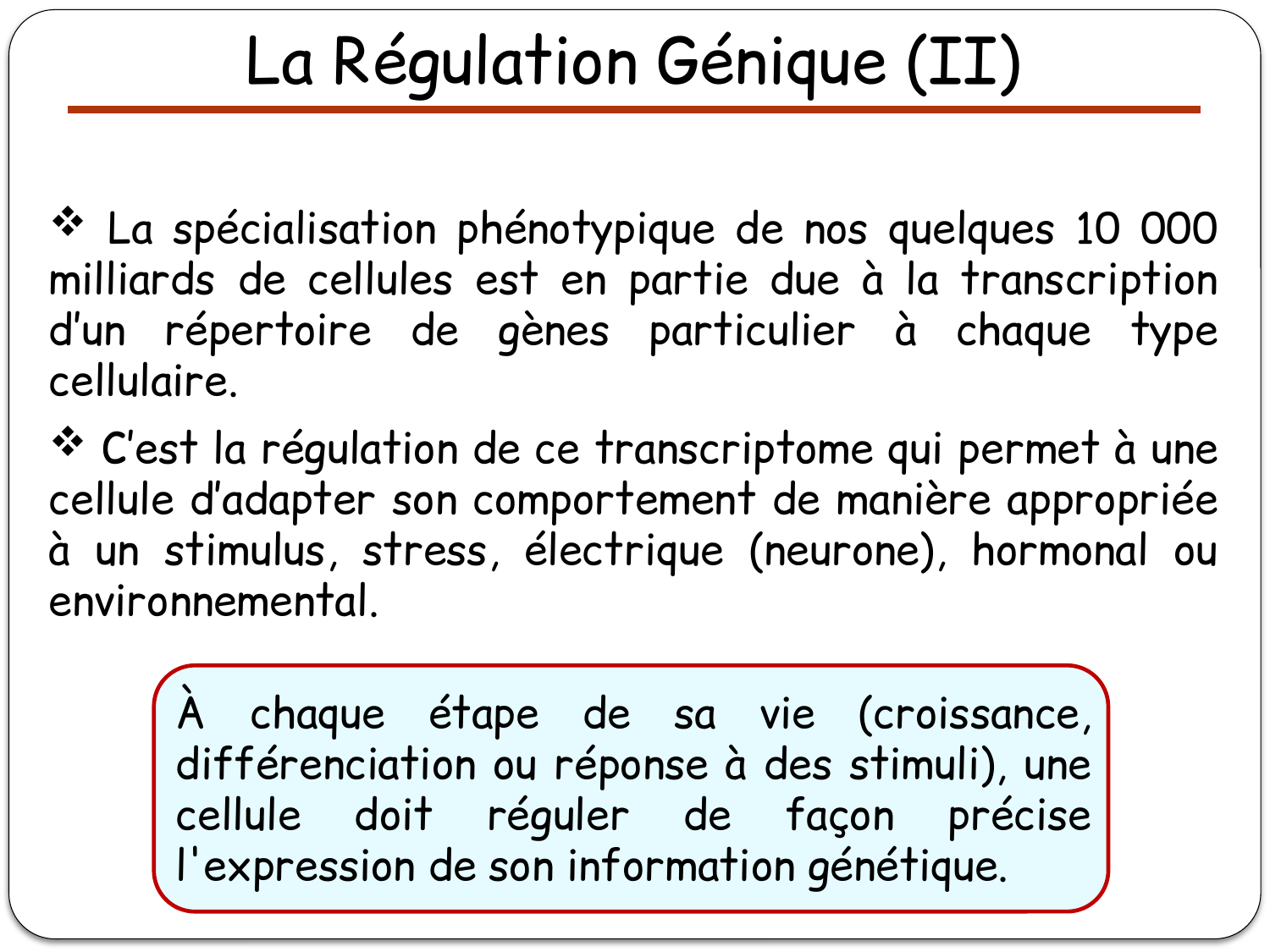

La Régulation Génique (II)
 La spécialisation phénotypique de nos quelques 10 000 milliards de cellules est en partie due à la transcription d’un répertoire de gènes particulier à chaque type cellulaire.

 C’est la régulation de ce transcriptome qui permet à une cellule d’adapter son comportement de manière appropriée à un stimulus, stress, électrique (neurone), hormonal ou environnemental.

À chaque étape de sa vie (croissance, différenciation ou réponse à des stimuli), une cellule doit réguler de façon précise l'expression de son information génétique.